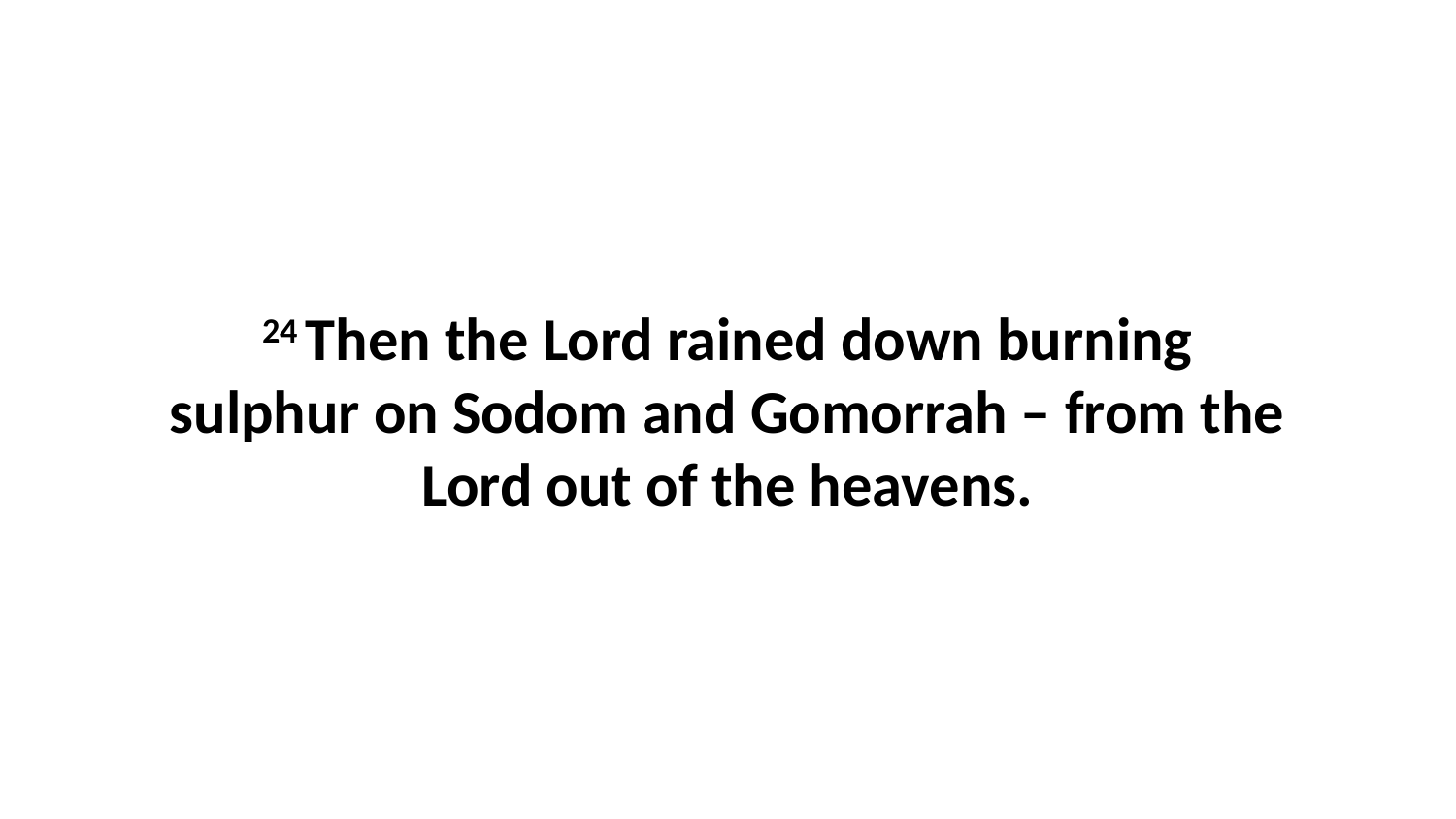

24 Then the Lord rained down burning sulphur on Sodom and Gomorrah – from the Lord out of the heavens.